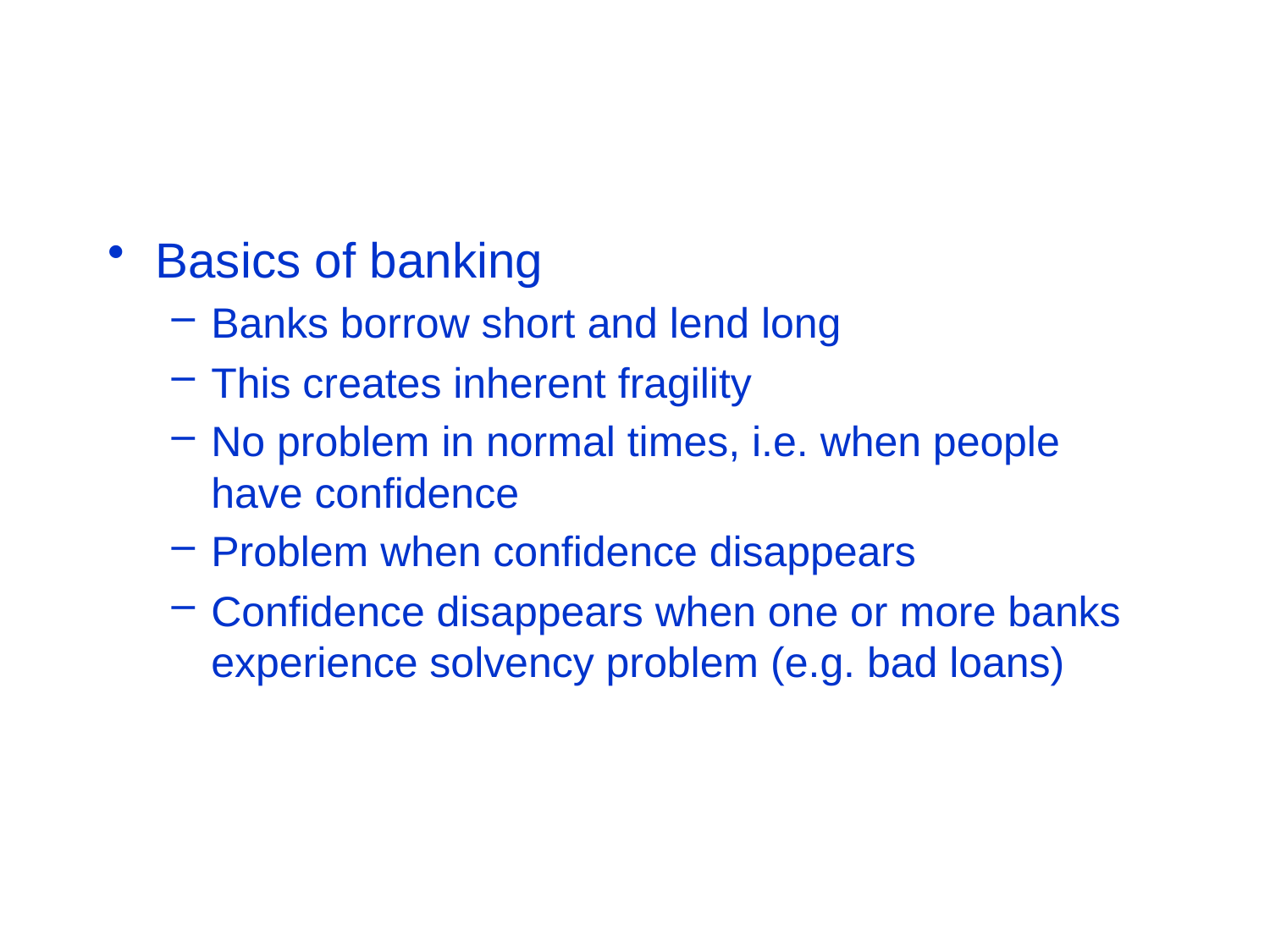

# Banks are inherently fragile
Basics of banking
Banks borrow short and lend long
This creates inherent fragility
No problem in normal times, i.e. when people have confidence
Problem when confidence disappears
Confidence disappears when one or more banks experience solvency problem (e.g. bad loans)